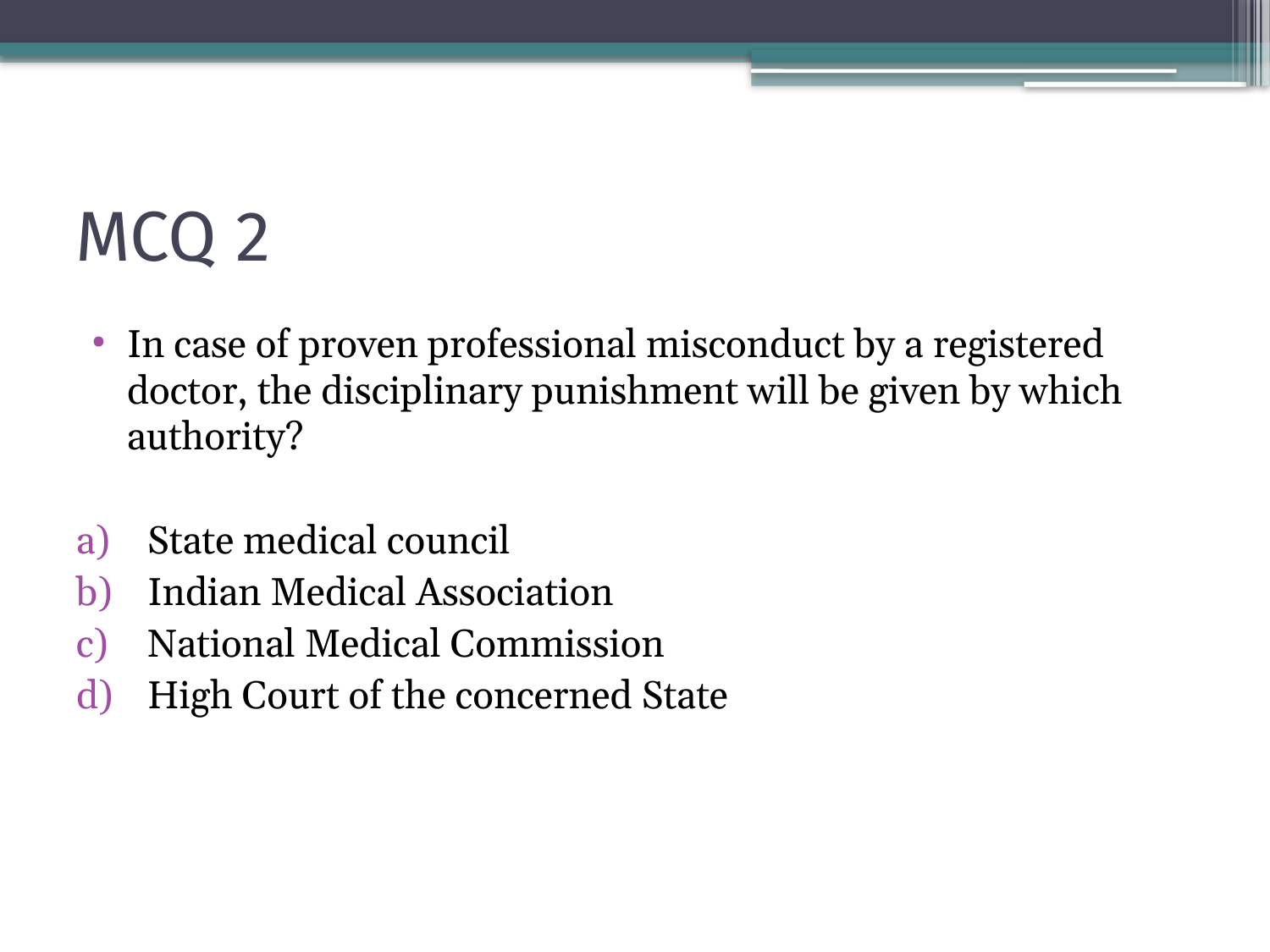

# MCQ 2
In case of proven professional misconduct by a registered doctor, the disciplinary punishment will be given by which authority?

State medical council
Indian Medical Association
National Medical Commission
High Court of the concerned State